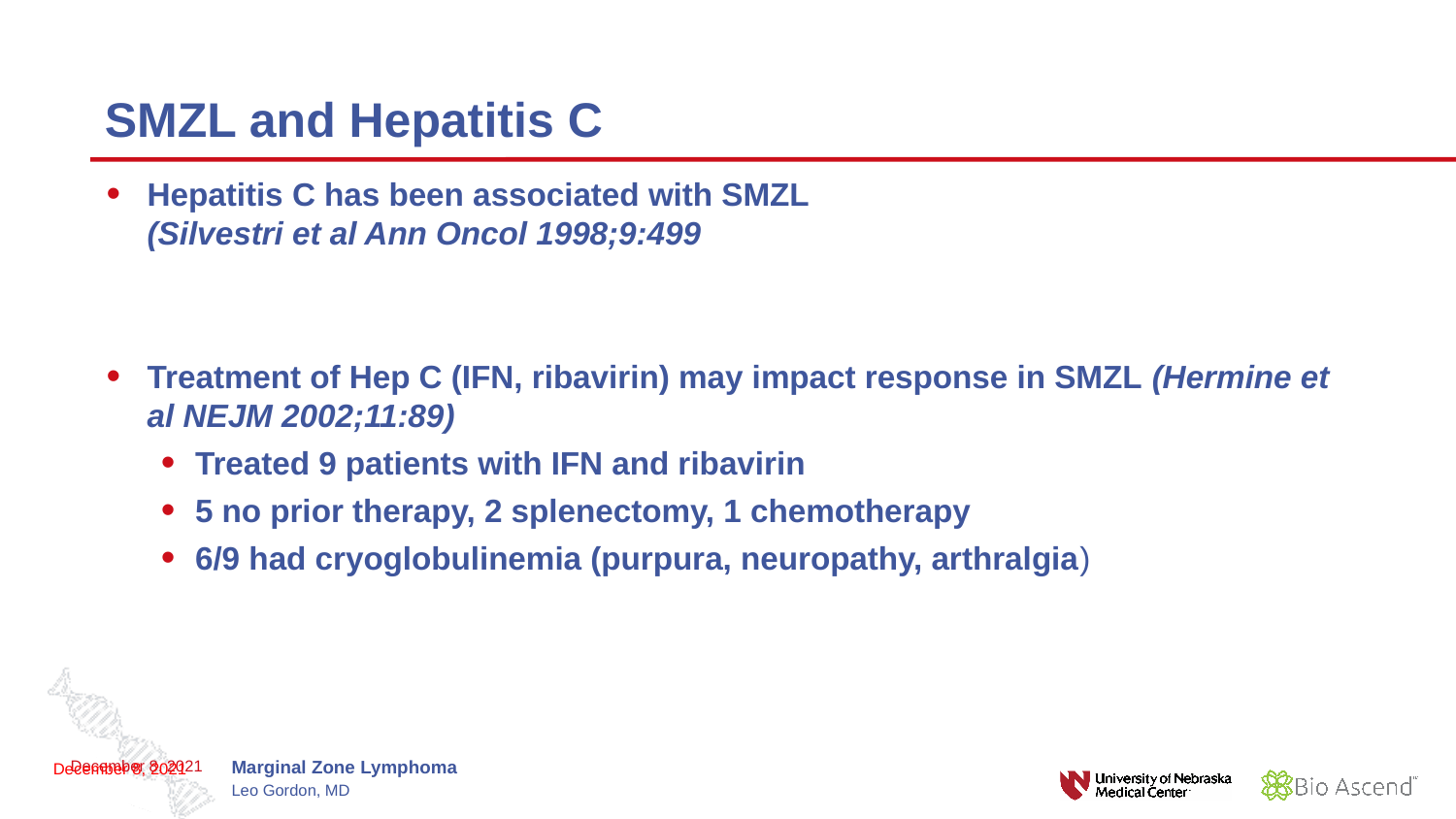

# SMZL and Hepatitis C
Hepatitis C has been associated with SMZL
(Silvestri et al Ann Oncol 1998;9:499

Treatment of Hep C (IFN, ribavirin) may impact response in SMZL (Hermine et al NEJM 2002;11:89)
Treated 9 patients with IFN and ribavirin
5 no prior therapy, 2 splenectomy, 1 chemotherapy
6/9 had cryoglobulinemia (purpura, neuropathy, arthralgia)

December 8, 2021